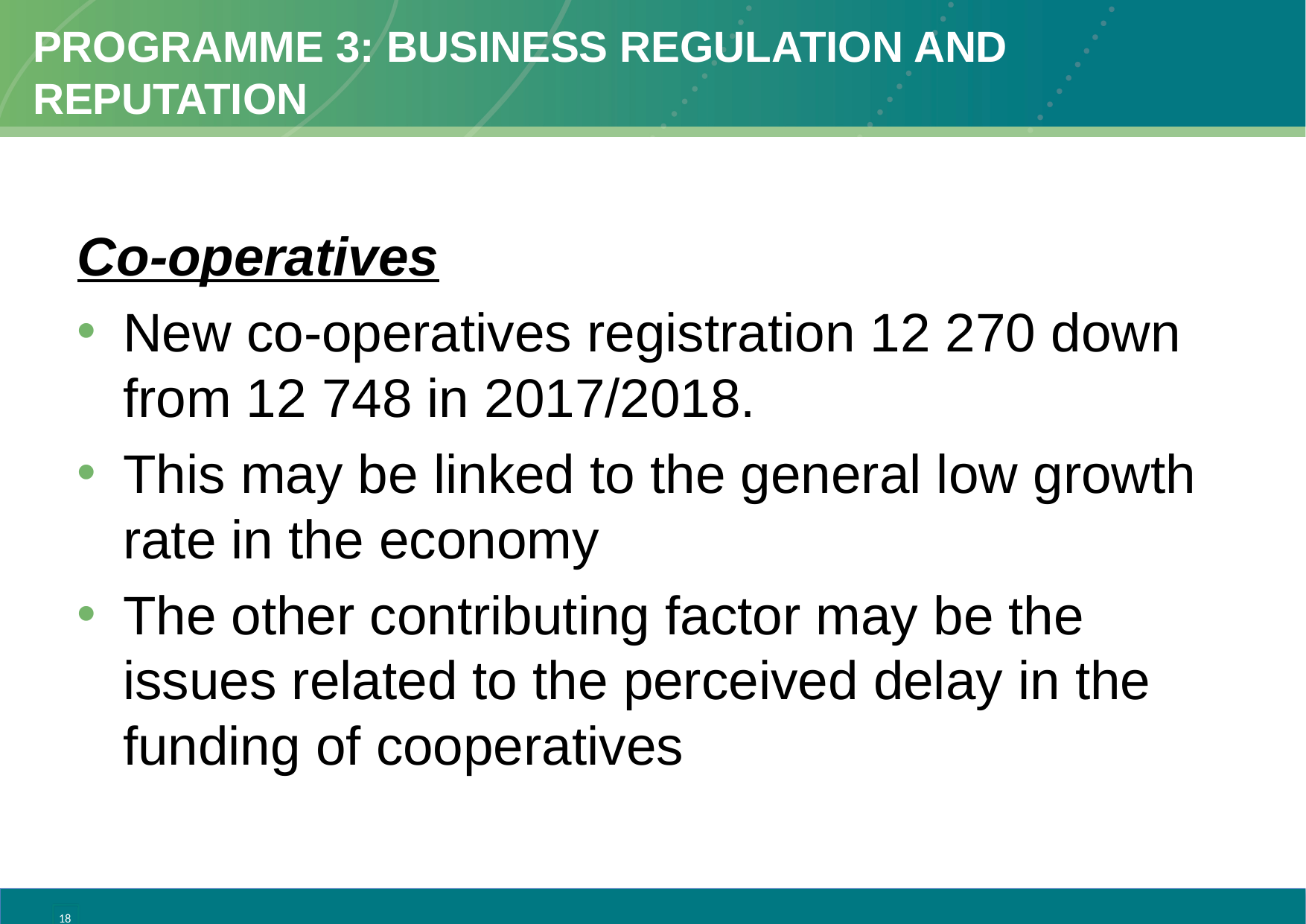

# Programme 3: Business Regulation and Reputation
Co-operatives
New co-operatives registration 12 270 down from 12 748 in 2017/2018.
This may be linked to the general low growth rate in the economy
The other contributing factor may be the issues related to the perceived delay in the funding of cooperatives

18